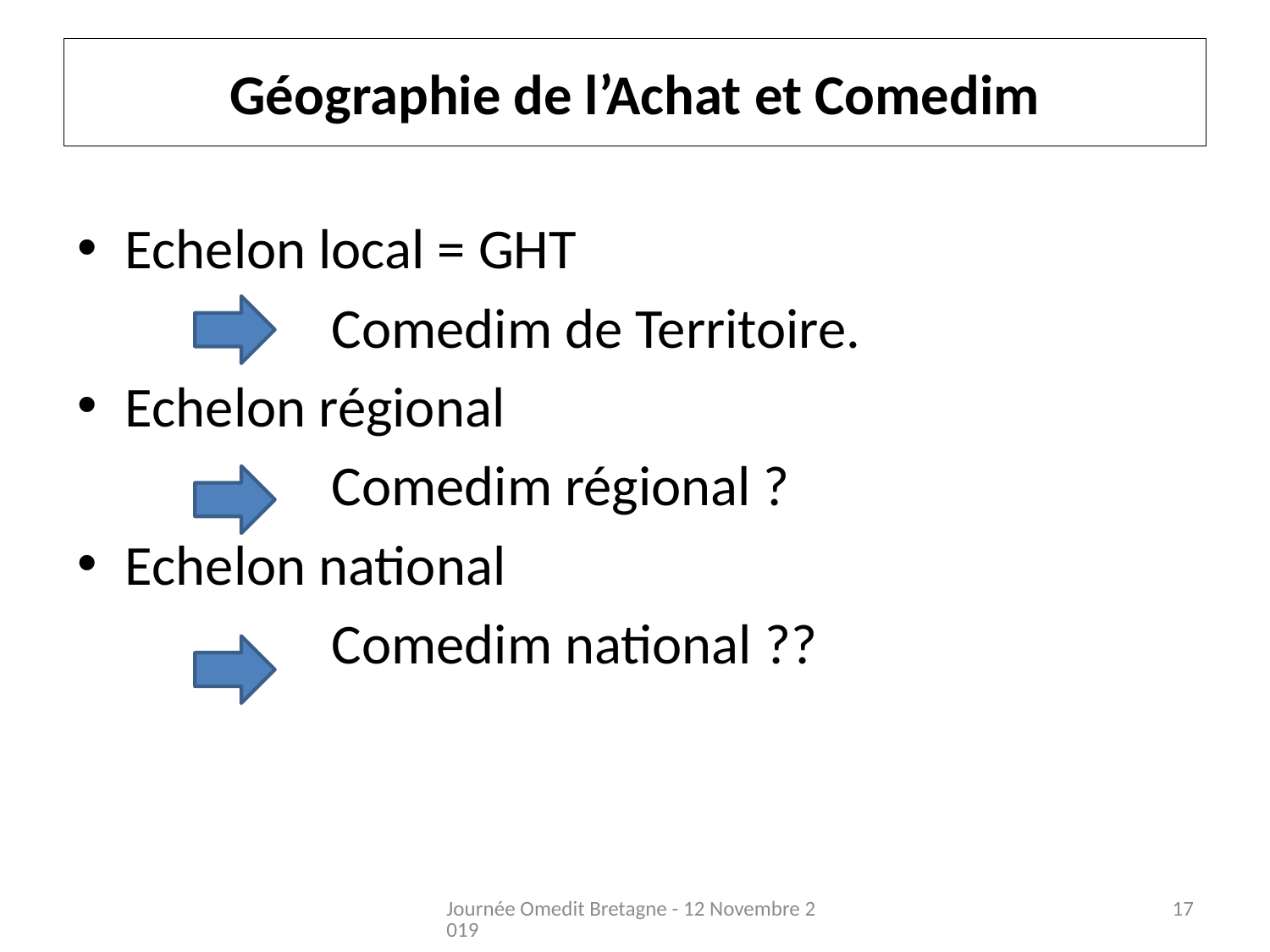

# Géographie de l’Achat et Comedim
Echelon local = GHT
		Comedim de Territoire.
Echelon régional
		Comedim régional ?
Echelon national
		Comedim national ??

Journée Omedit Bretagne - 12 Novembre 2019
17